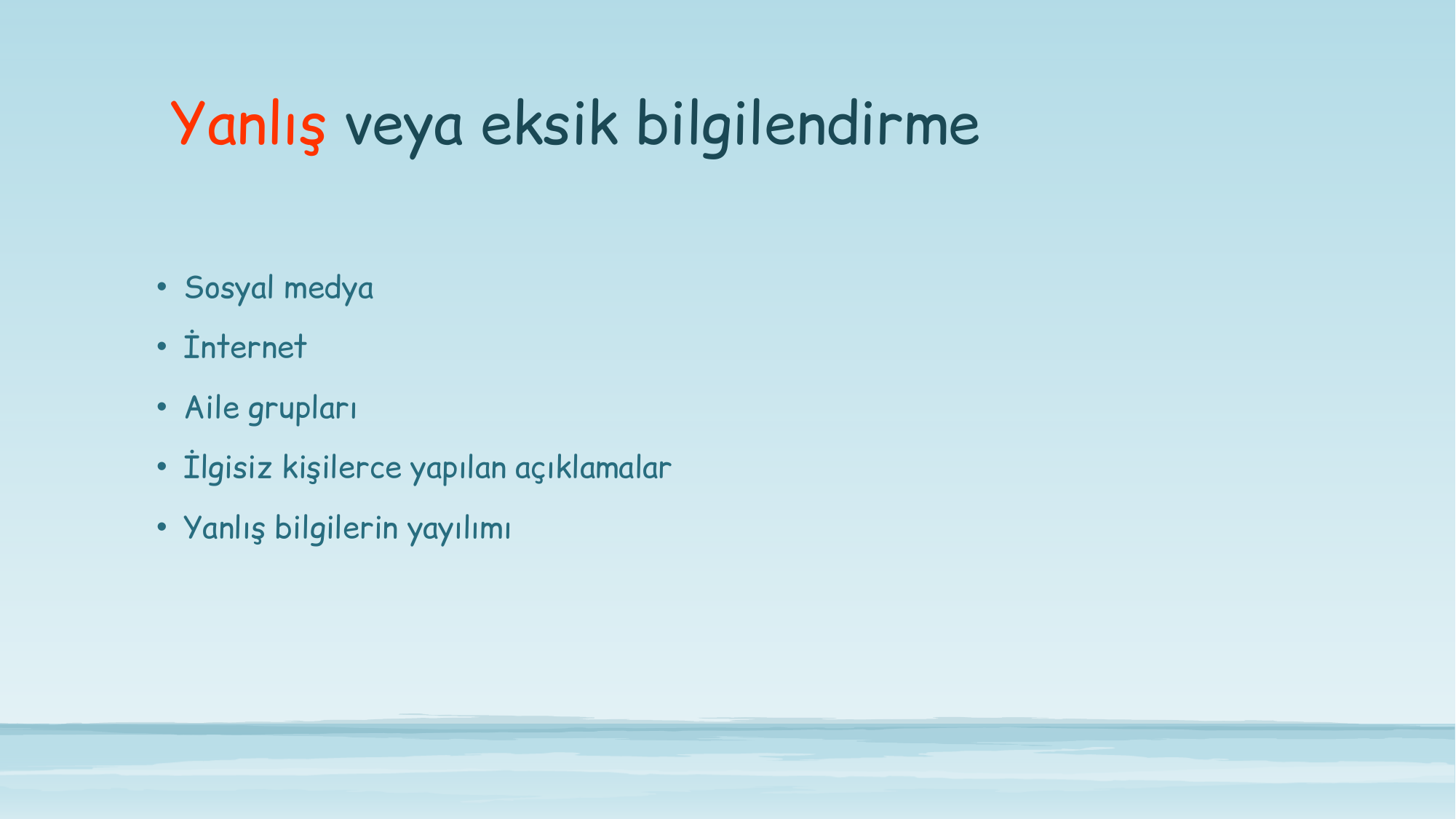

# Yanlış veya eksik bilgilendirme
Sosyal medya
İnternet
Aile grupları
İlgisiz kişilerce yapılan açıklamalar
Yanlış bilgilerin yayılımı